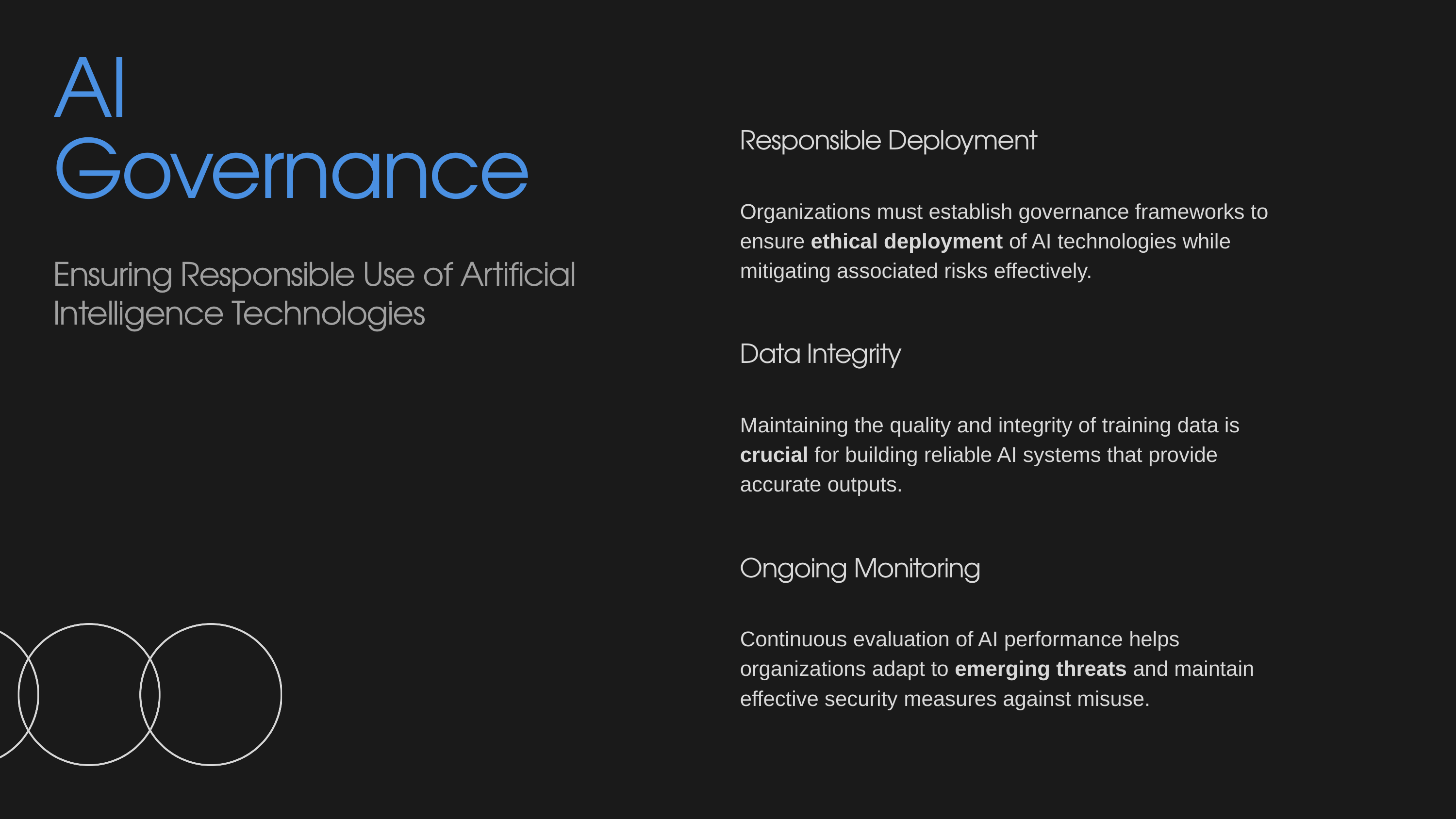

AI Governance
Ensuring Responsible Use of Artificial Intelligence Technologies
Responsible Deployment
Organizations must establish governance frameworks to ensure ethical deployment of AI technologies while mitigating associated risks effectively.
Data Integrity
Maintaining the quality and integrity of training data is crucial for building reliable AI systems that provide accurate outputs.
Ongoing Monitoring
Continuous evaluation of AI performance helps organizations adapt to emerging threats and maintain effective security measures against misuse.